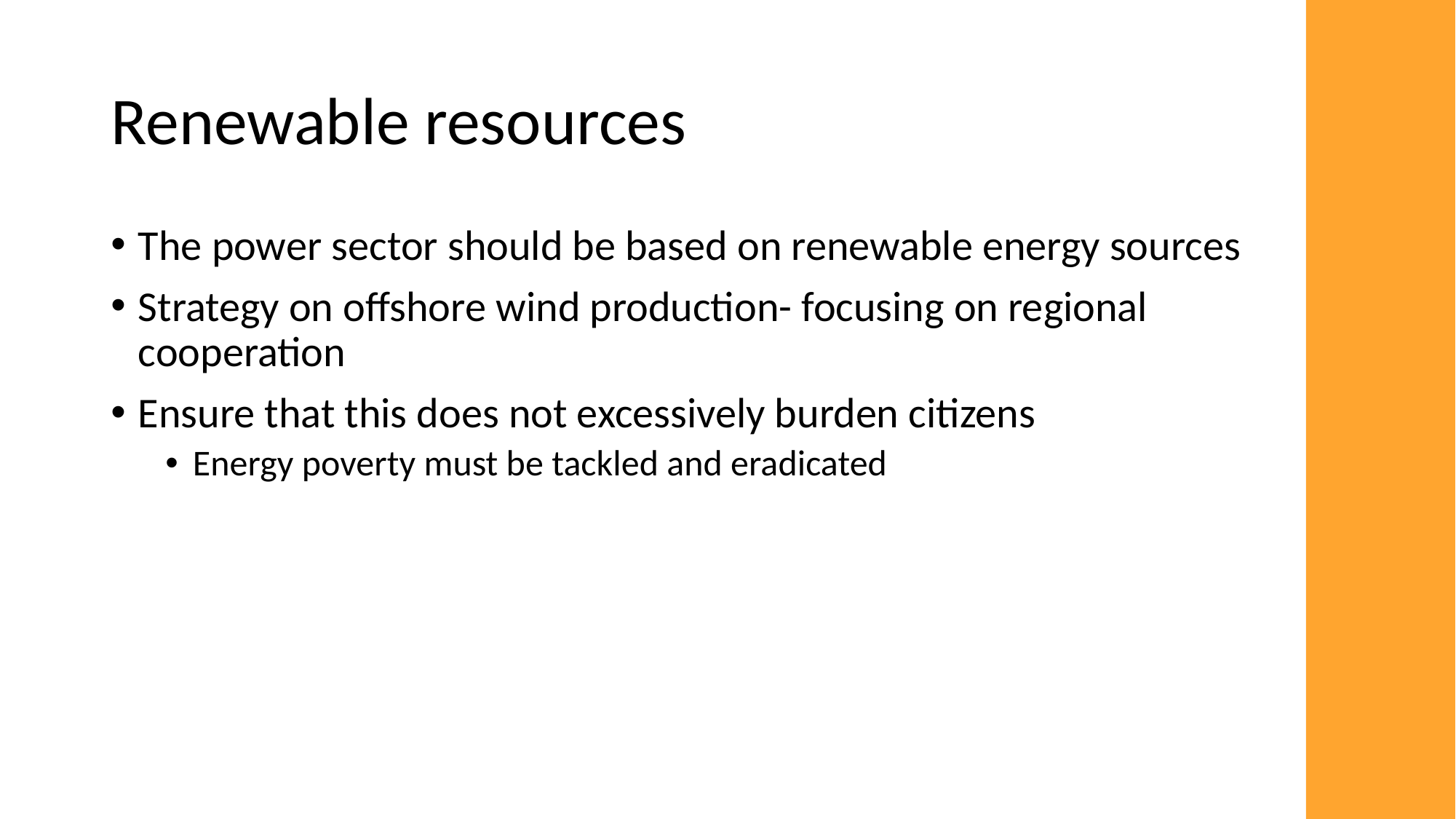

# Renewable resources
The power sector should be based on renewable energy sources
Strategy on offshore wind production- focusing on regional cooperation
Ensure that this does not excessively burden citizens
Energy poverty must be tackled and eradicated